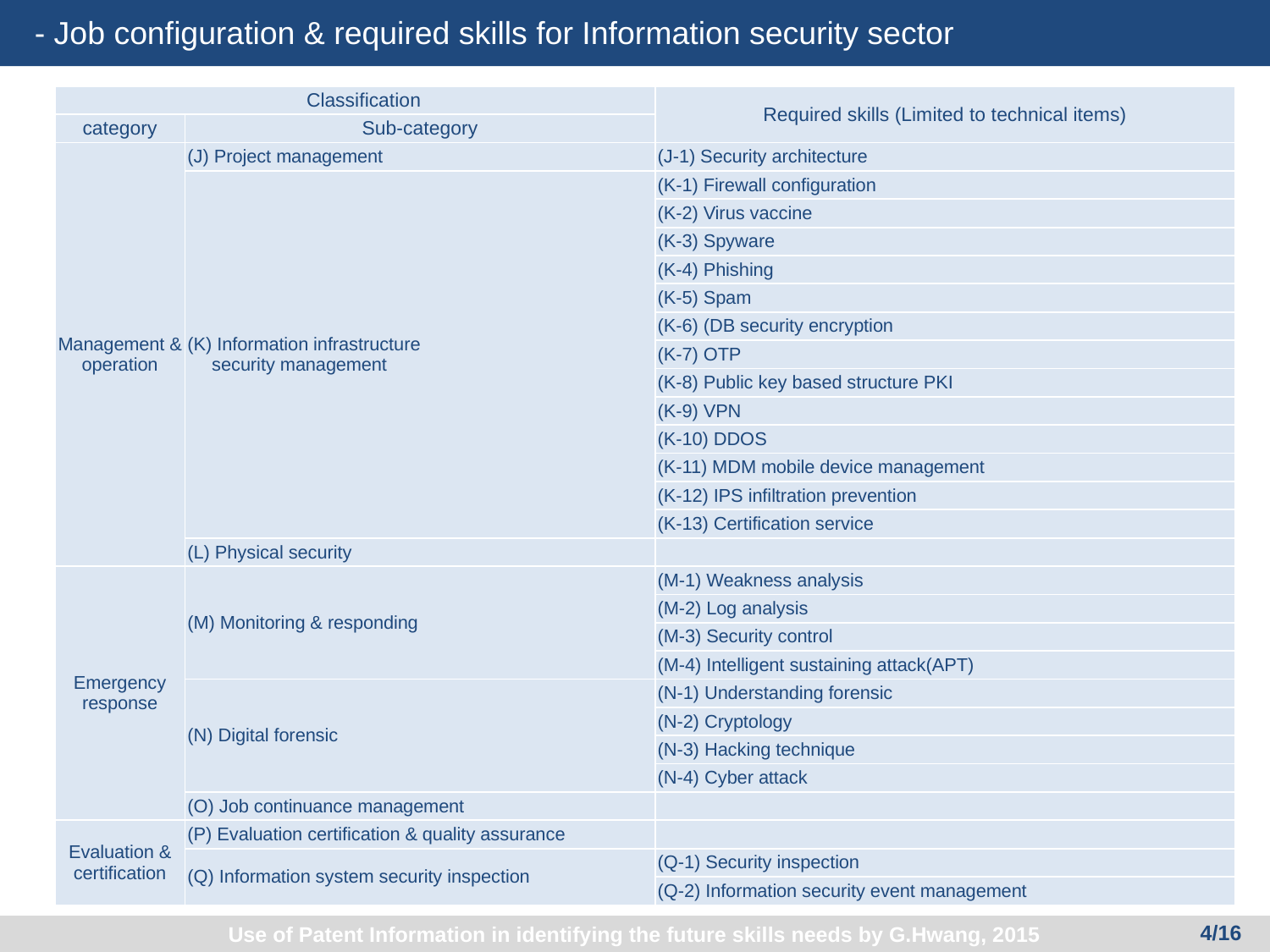

- Job configuration & required skills for Information security sector
| Classification |  | Required skills (Limited to technical items) |
| --- | --- | --- |
| category | Sub-category |  |
| Management & operation | (J) Project management | (J-1) Security architecture |
|  | (K) Information infrastructure security management | (K-1) Firewall configuration |
|  |  | (K-2) Virus vaccine |
|  |  | (K-3) Spyware |
|  |  | (K-4) Phishing |
|  |  | (K-5) Spam |
|  |  | (K-6) (DB security encryption |
|  |  | (K-7) OTP |
|  |  | (K-8) Public key based structure PKI |
|  |  | (K-9) VPN |
|  |  | (K-10) DDOS |
|  |  | (K-11) MDM mobile device management |
|  |  | (K-12) IPS infiltration prevention |
|  |  | (K-13) Certification service |
|  | (L) Physical security |  |
| Emergency response | (M) Monitoring & responding | (M-1) Weakness analysis |
|  |  | (M-2) Log analysis |
|  |  | (M-3) Security control |
|  |  | (M-4) Intelligent sustaining attack(APT) |
|  | (N) Digital forensic | (N-1) Understanding forensic |
|  |  | (N-2) Cryptology |
|  |  | (N-3) Hacking technique |
|  |  | (N-4) Cyber attack |
|  | (O) Job continuance management |  |
| Evaluation & certification | (P) Evaluation certification & quality assurance |  |
|  | (Q) Information system security inspection | (Q-1) Security inspection |
|  |  | (Q-2) Information security event management |
4/16